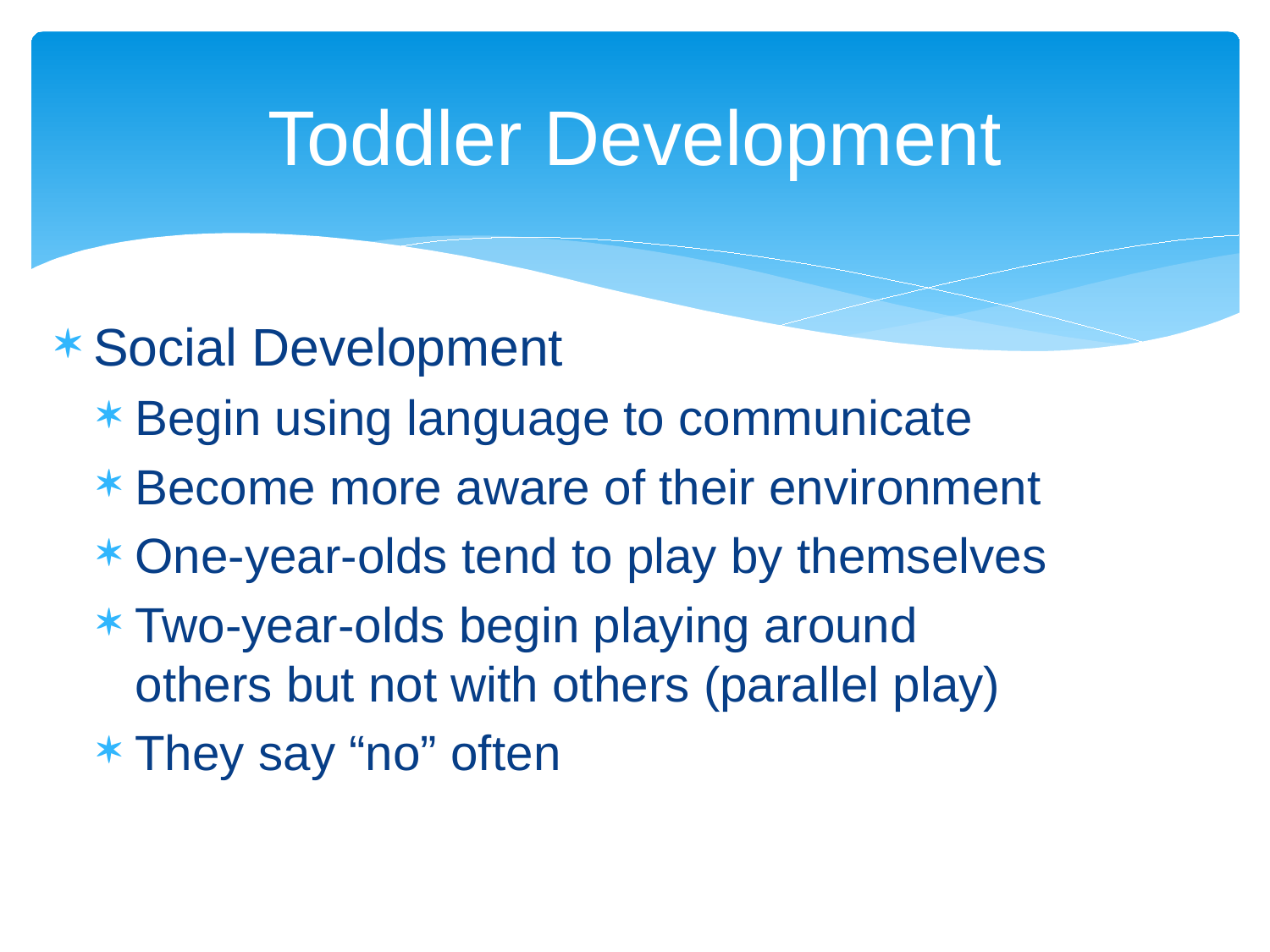

# Toddler Development
Social Development
Begin using language to communicate
Become more aware of their environment
One-year-olds tend to play by themselves
Two-year-olds begin playing around others but not with others (parallel play)
They say “no” often